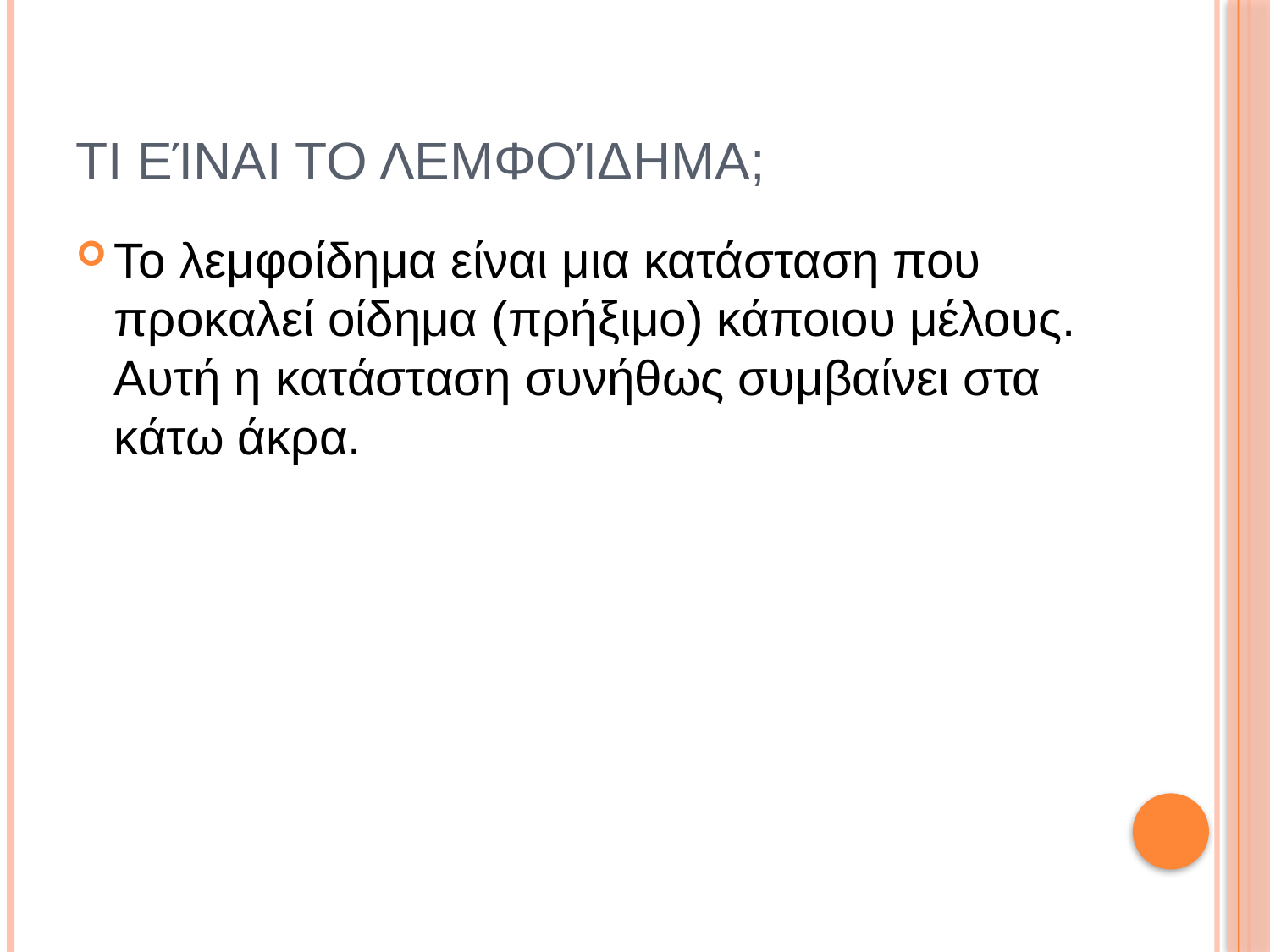

# Τι είναι το λεμφοίδημα;
Το λεμφοίδημα είναι μια κατάσταση που προκαλεί οίδημα (πρήξιμο) κάποιου μέλους. Αυτή η κατάσταση συνήθως συμβαίνει στα κάτω άκρα.